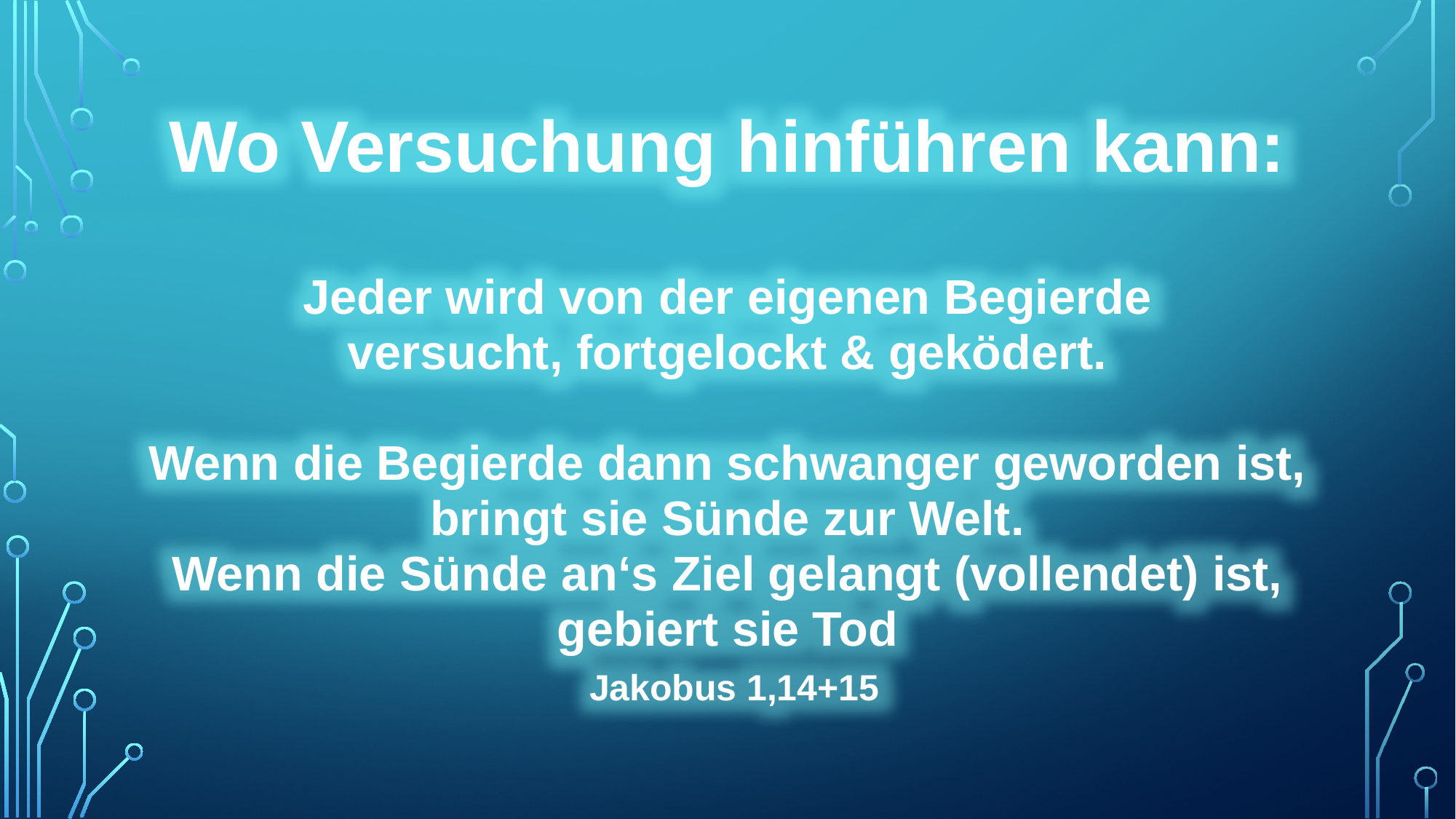

Wo Versuchung hinführen kann:

Jeder wird von der eigenen Begierde
versucht, fortgelockt & geködert.

Wenn die Begierde dann schwanger geworden ist,
bringt sie Sünde zur Welt.
Wenn die Sünde an‘s Ziel gelangt (vollendet) ist,
gebiert sie Tod
 Jakobus 1,14+15